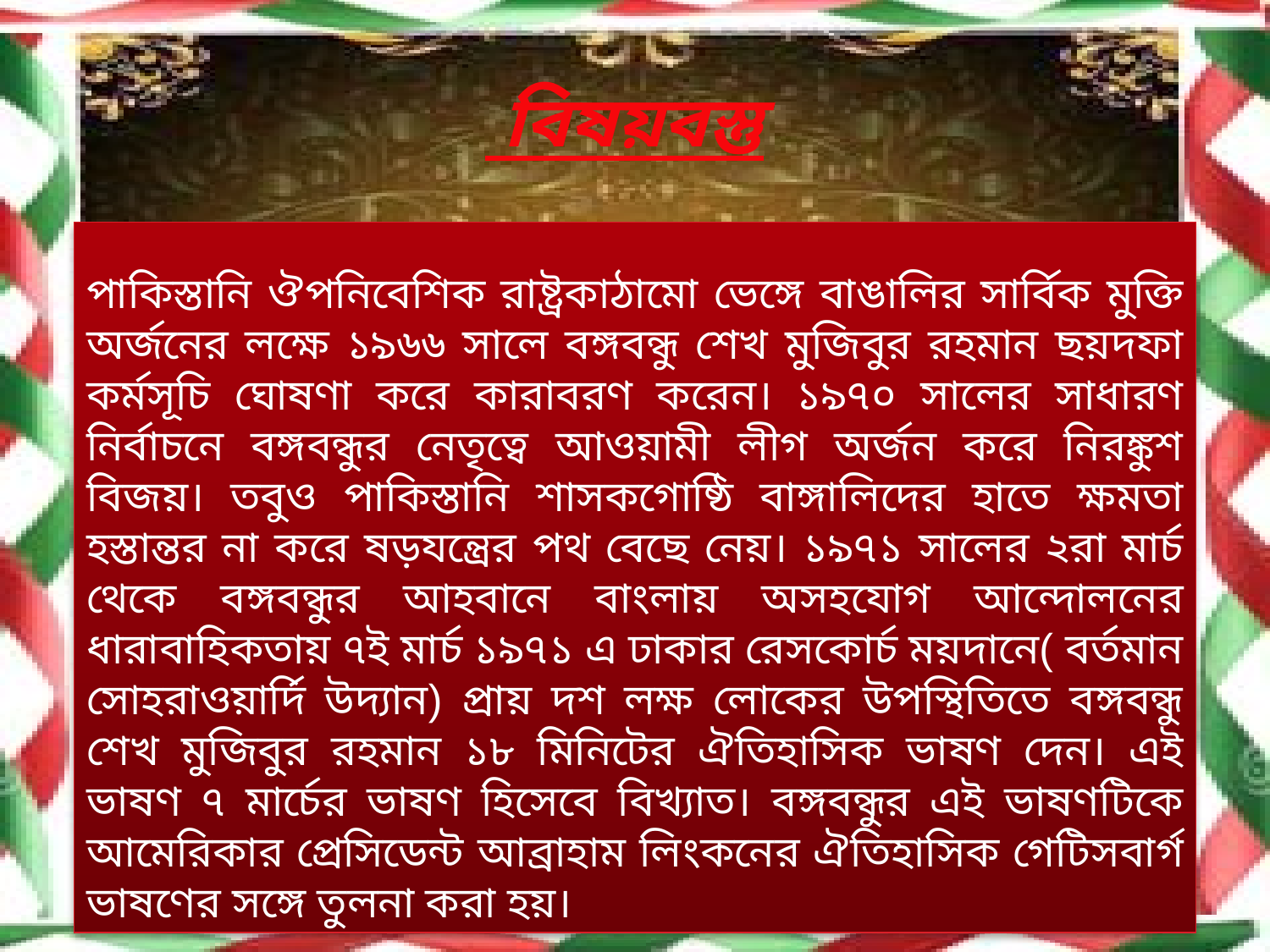

বিষয়বস্তু

পাকিস্তানি ঔপনিবেশিক রাষ্ট্রকাঠামো ভেঙ্গে বাঙালির সার্বিক মুক্তি অর্জনের লক্ষে ১৯৬৬ সালে বঙ্গবন্ধু শেখ মুজিবুর রহমান ছয়দফা কর্মসূচি ঘোষণা করে কারাবরণ করেন। ১৯৭০ সালের সাধারণ নির্বাচনে বঙ্গবন্ধুর নেতৃত্বে আওয়ামী লীগ অর্জন করে নিরঙ্কুশ বিজয়। তবুও পাকিস্তানি শাসকগোষ্ঠি বাঙ্গালিদের হাতে ক্ষমতা হস্তান্তর না করে ষড়যন্ত্রের পথ বেছে নেয়। ১৯৭১ সালের ২রা মার্চ থেকে বঙ্গবন্ধুর আহবানে বাংলায় অসহযোগ আন্দোলনের ধারাবাহিকতায় ৭ই মার্চ ১৯৭১ এ ঢাকার রেসকোর্চ ময়দানে( বর্তমান সোহরাওয়ার্দি উদ্যান) প্রায় দশ লক্ষ লোকের উপস্থিতিতে বঙ্গবন্ধু শেখ মুজিবুর রহমান ১৮ মিনিটের ঐতিহাসিক ভাষণ দেন। এই ভাষণ ৭ মার্চের ভাষণ হিসেবে বিখ্যাত। বঙ্গবন্ধুর এই ভাষণটিকে আমেরিকার প্রেসিডেন্ট আব্রাহাম লিংকনের ঐতিহাসিক গেটিসবার্গ ভাষণের সঙ্গে তুলনা করা হয়।